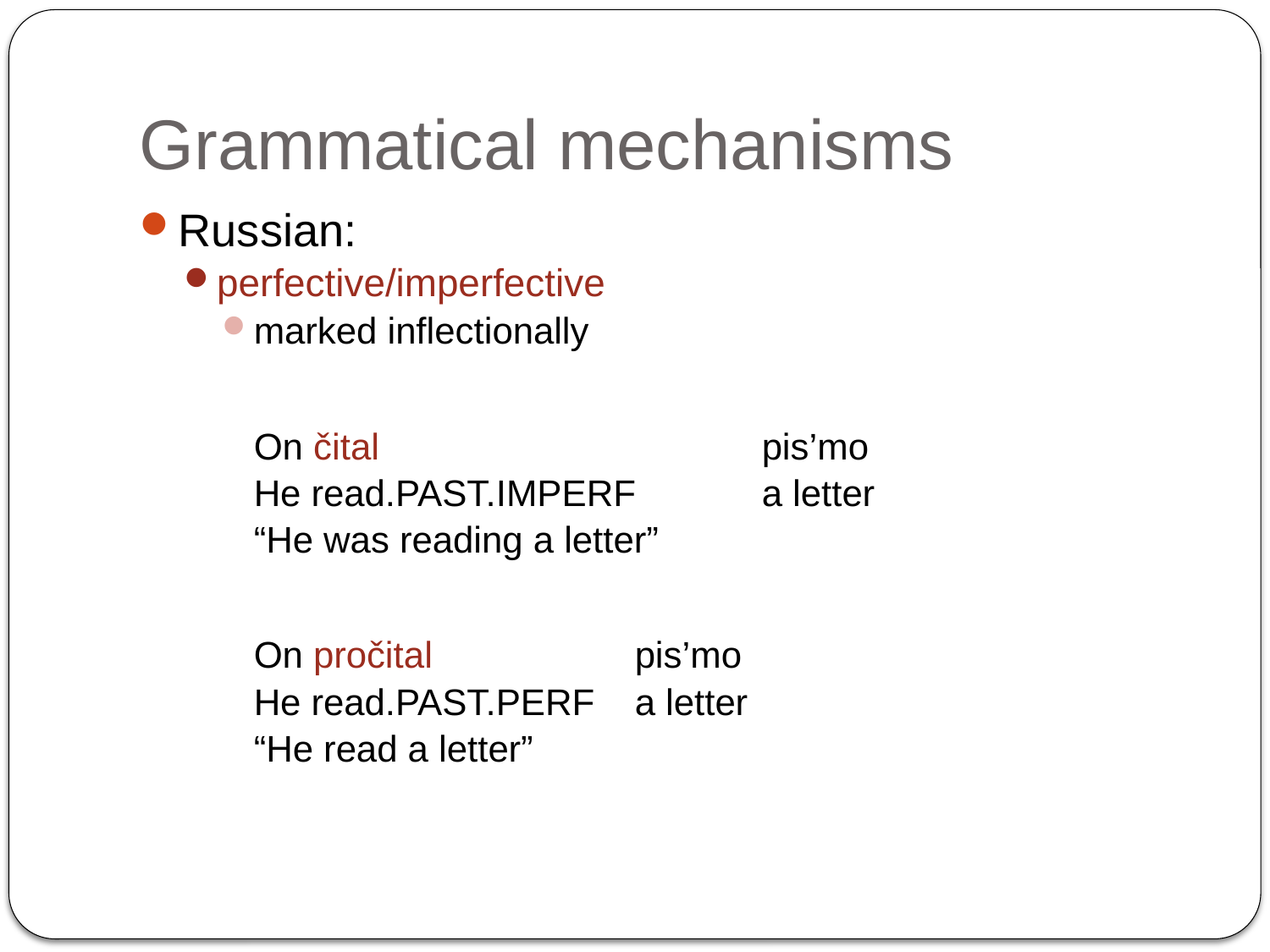

# Grammatical mechanisms
Russian:
perfective/imperfective
marked inflectionally

	On čital 			pis’mo
	He read.PAST.IMPERF	a letter
	“He was reading a letter”

	On pročital 		pis’mo
	He read.PAST.PERF	a letter
	“He read a letter”